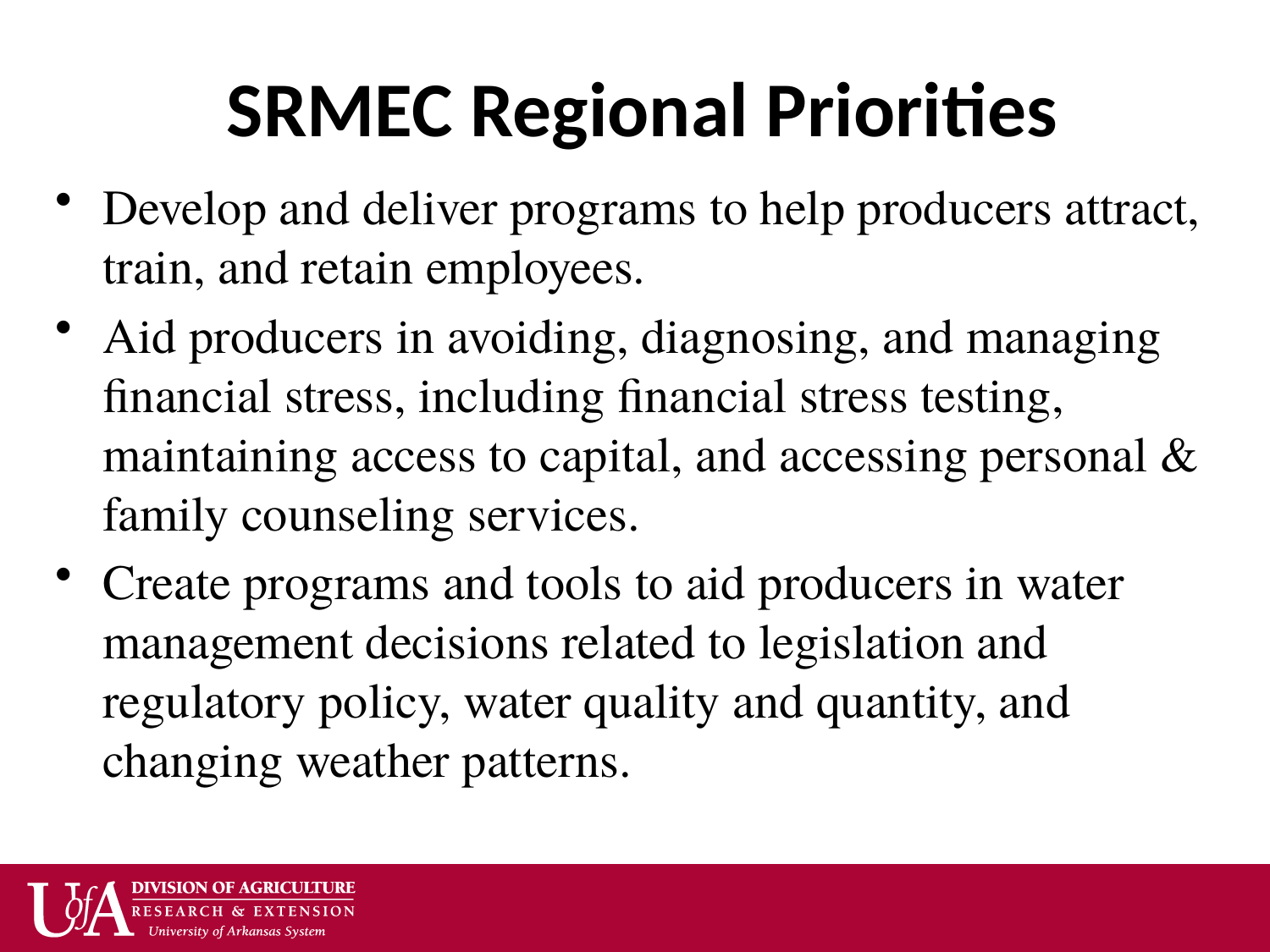

# SRMEC Regional Priorities
Develop and deliver programs to help producers attract, train, and retain employees.
Aid producers in avoiding, diagnosing, and managing financial stress, including financial stress testing, maintaining access to capital, and accessing personal & family counseling services.
Create programs and tools to aid producers in water management decisions related to legislation and regulatory policy, water quality and quantity, and changing weather patterns.